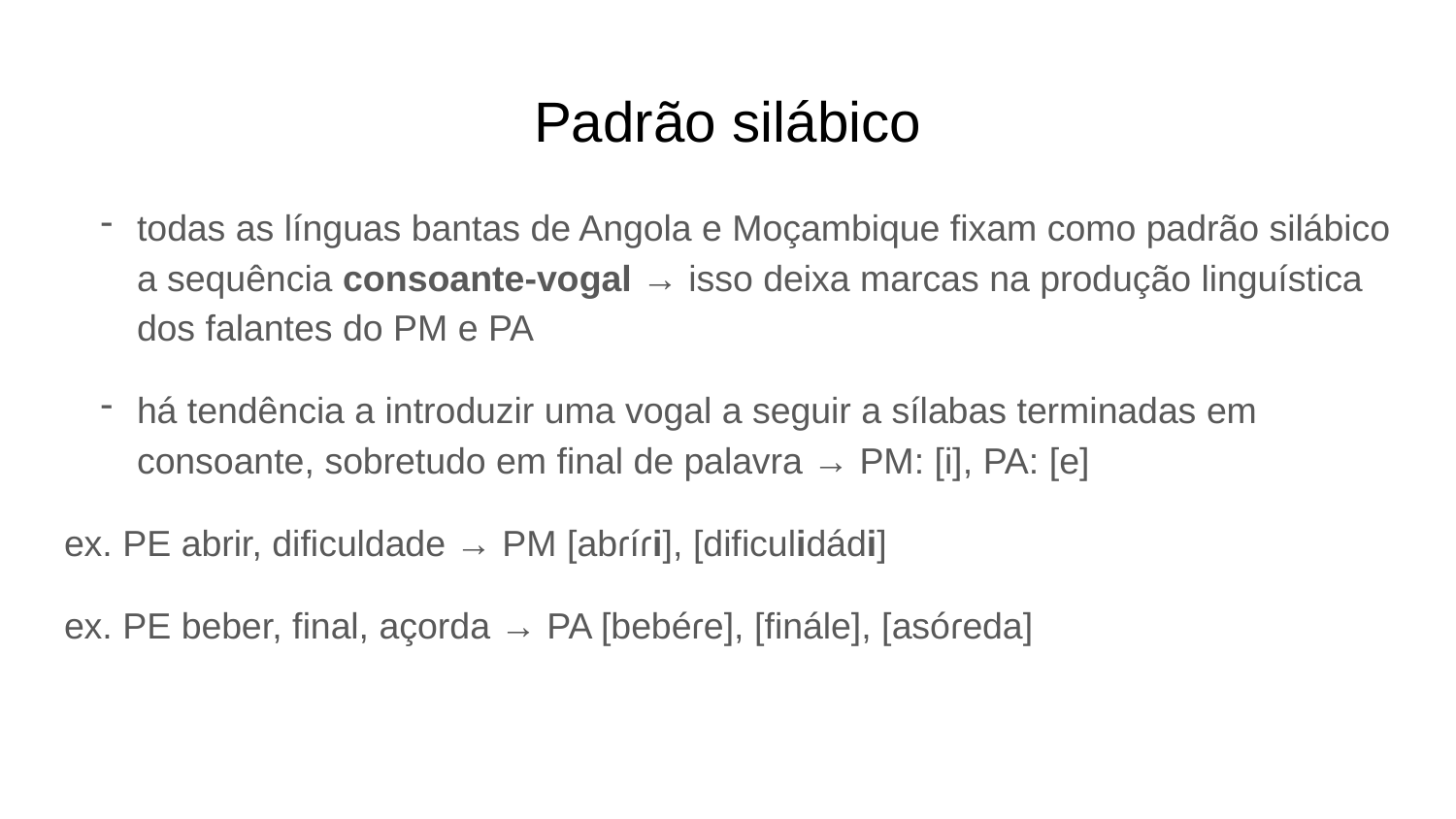

# Padrão silábico
todas as línguas bantas de Angola e Moçambique fixam como padrão silábico a sequência consoante-vogal → isso deixa marcas na produção linguística dos falantes do PM e PA
há tendência a introduzir uma vogal a seguir a sílabas terminadas em consoante, sobretudo em final de palavra → PM: [i], PA: [e]
ex. PE abrir, dificuldade → PM [abɾíɾi], [dificulidádi]
ex. PE beber, final, açorda → PA [bebéɾe], [finále], [asóɾeda]